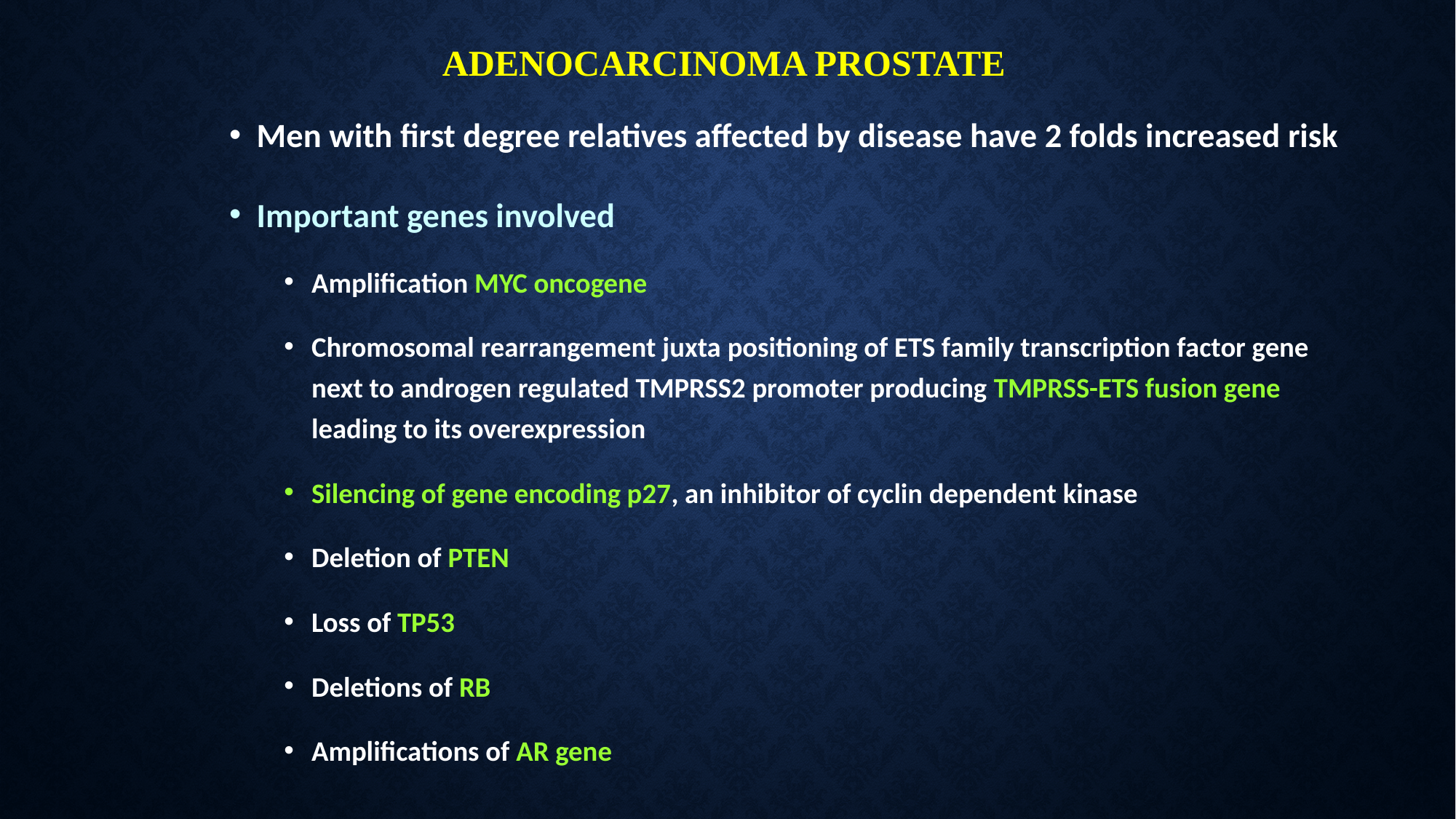

# ADENOCARCINOMA PROSTATE
Men with first degree relatives affected by disease have 2 folds increased risk
Important genes involved
Amplification MYC oncogene
Chromosomal rearrangement juxta positioning of ETS family transcription factor gene next to androgen regulated TMPRSS2 promoter producing TMPRSS-ETS fusion gene leading to its overexpression
Silencing of gene encoding p27, an inhibitor of cyclin dependent kinase
Deletion of PTEN
Loss of TP53
Deletions of RB
Amplifications of AR gene